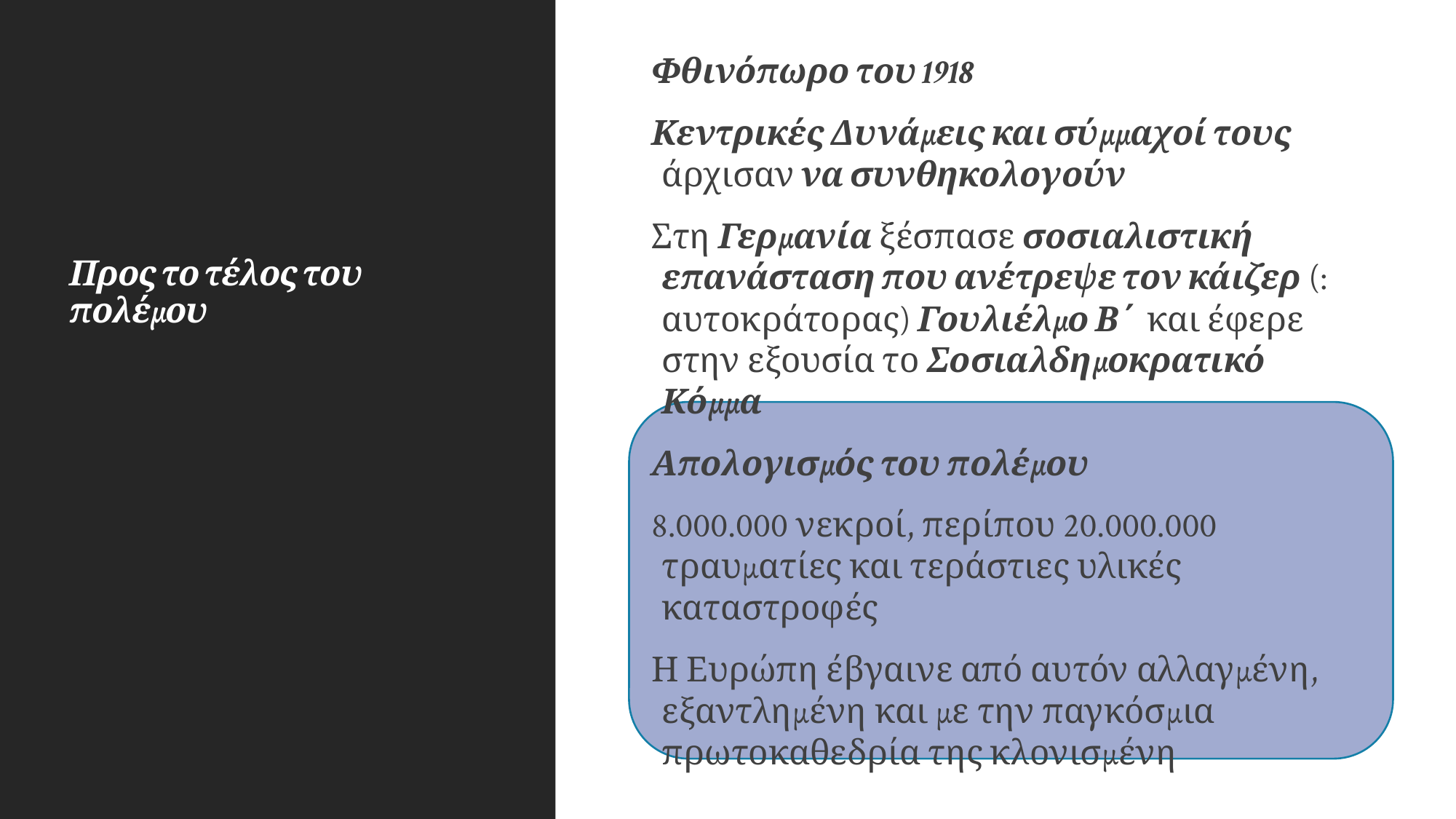

Φθινόπωρο του 1918
Κεντρικές Δυνάμεις και σύμμαχοί τους άρχισαν να συνθηκολογούν
Στη Γερμανία ξέσπασε σοσιαλιστική επανάσταση που ανέτρεψε τον κάιζερ (: αυτοκράτορας) Γουλιέλμο Β΄ και έφερε στην εξουσία το Σοσιαλδημοκρατικό Κόμμα
Απολογισμός του πολέμου
8.000.000 νεκροί, περίπου 20.000.000 τραυματίες και τεράστιες υλικές καταστροφές
Η Ευρώπη έβγαινε από αυτόν αλλαγμένη, εξαντλημένη και με την παγκόσμια πρωτοκαθεδρία της κλονισμένη

# Προς το τέλος του πολέμου